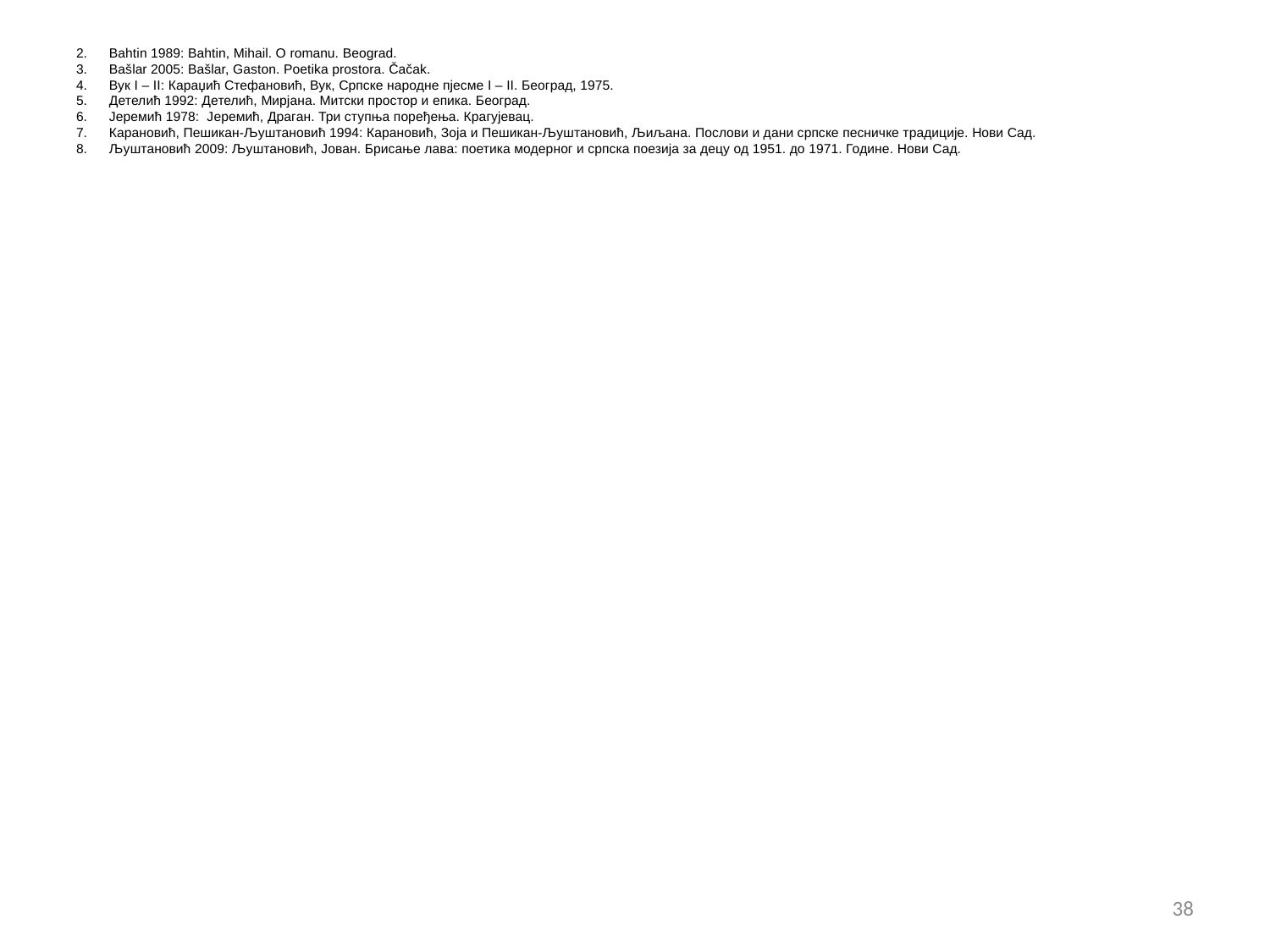

2.	Bahtin 1989: Bahtin, Mihail. O romanu. Beograd.
3.	Bašlar 2005: Bašlar, Gaston. Poetika prostora. Čačak.
4.	Вук I – II: Караџић Стефановић, Вук, Српске народне пјесме I – II. Београд, 1975.
5.	Детелић 1992: Детелић, Мирјана. Митски простор и епика. Београд.
6.	Jеремић 1978:  Jеремић, Драган. Три ступња поређења. Крагујевац.
7.	Карановић, Пешикан-Љуштановић 1994: Карановић, Зоја и Пешикан-Љуштановић, Љиљана. Послови и дани српске песничке традиције. Нови Сад.
8.	Љуштановић 2009: Љуштановић, Јован. Брисање лава: поетика модерног и српска поезија за децу од 1951. до 1971. Године. Нови Сад.
38